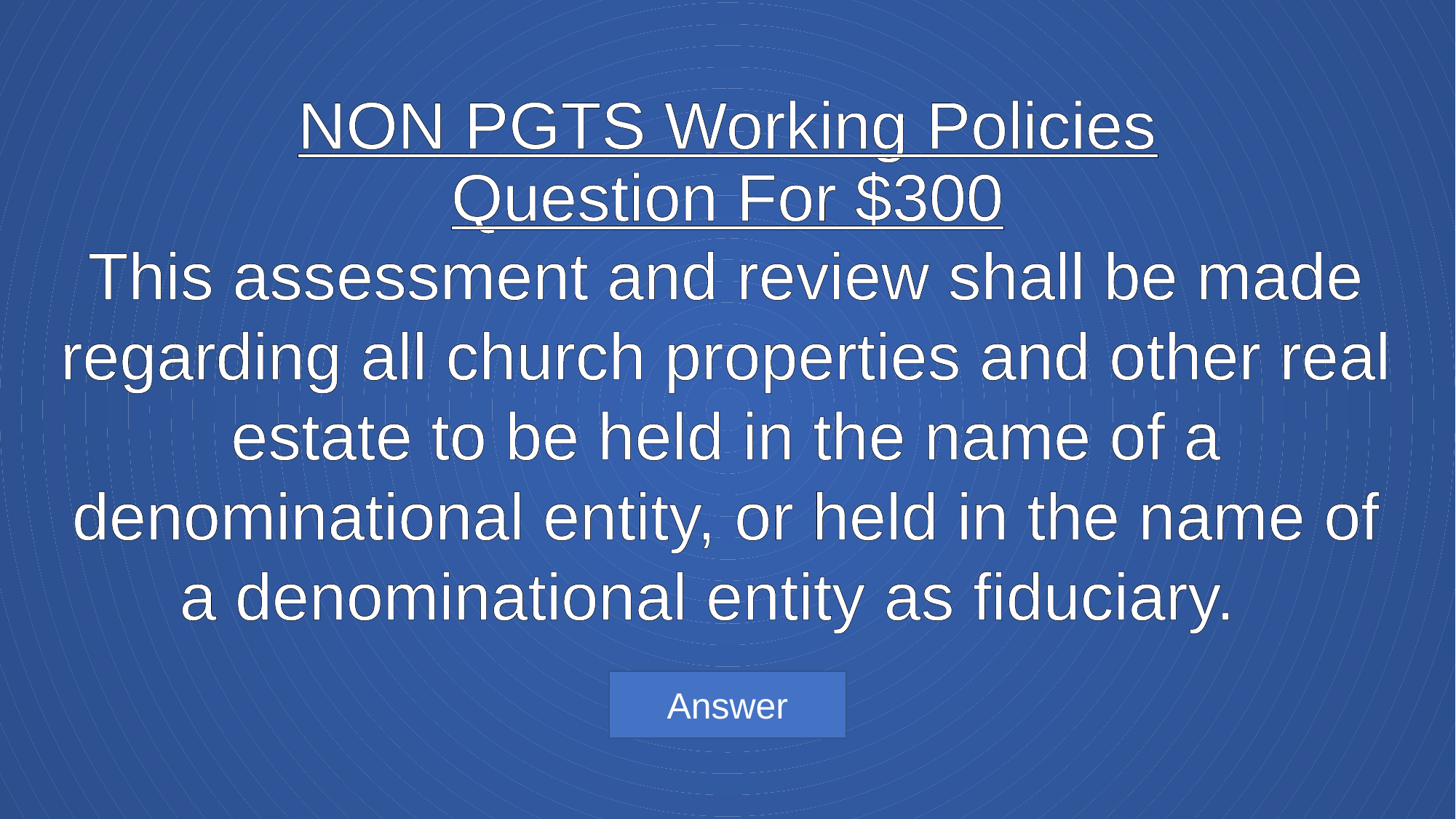

# NON PGTS Working Policies Question For $300
This assessment and review shall be made regarding all church properties and other real estate to be held in the name of a denominational entity, or held in the name of a denominational entity as fiduciary.